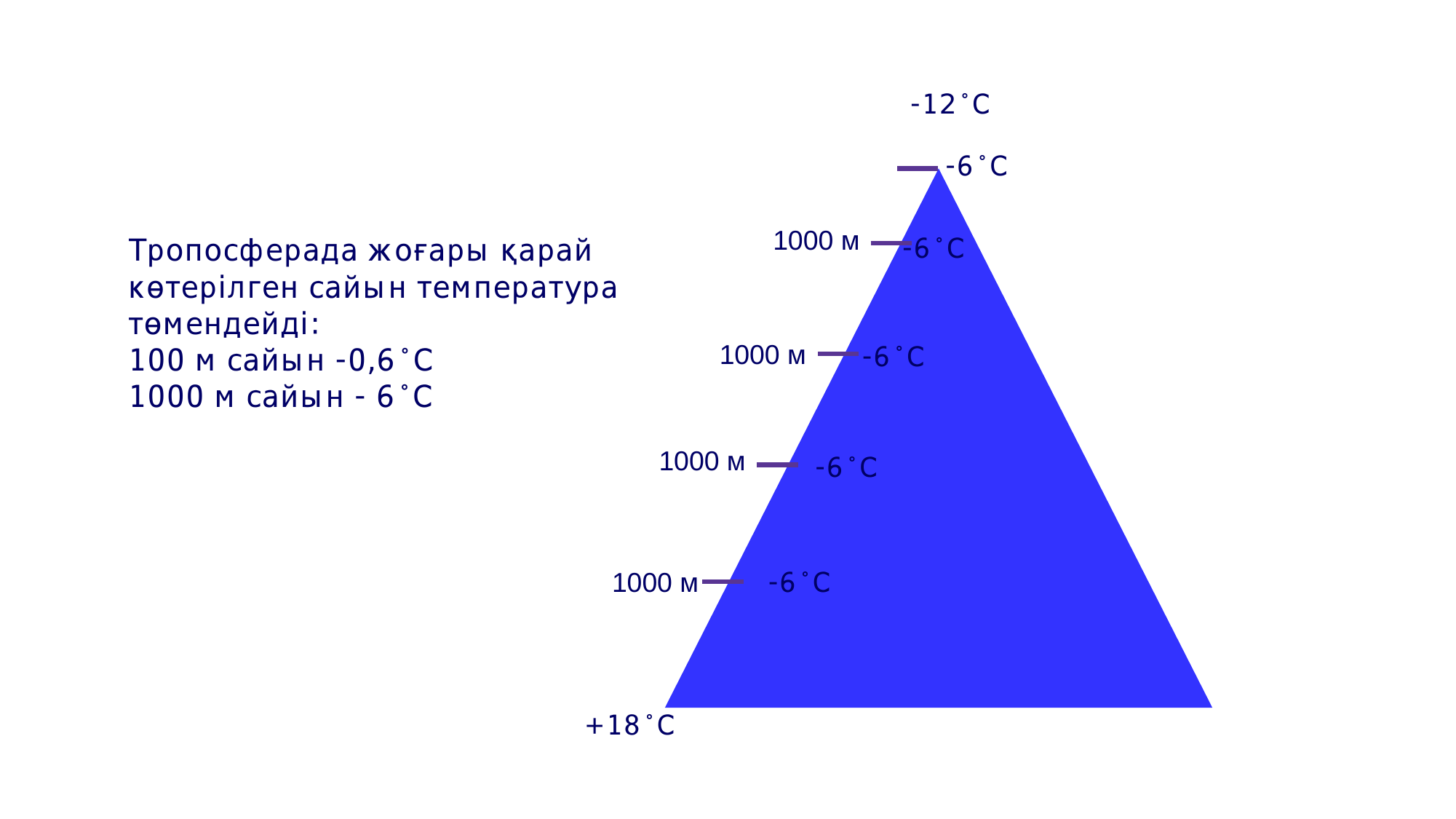

-12 ̊ С
-6 ̊ С

1000 м
Тропосферада жоғары қарай
көтерілген сайын температура
төмендейді:
100 м сайын -0,6 ̊ С
1000 м сайын - 6 ̊ С
-6 ̊ С
1000 м
-6 ̊ С
1000 м
-6 ̊ С
1000 м
-6 ̊ С
+18 ̊ С